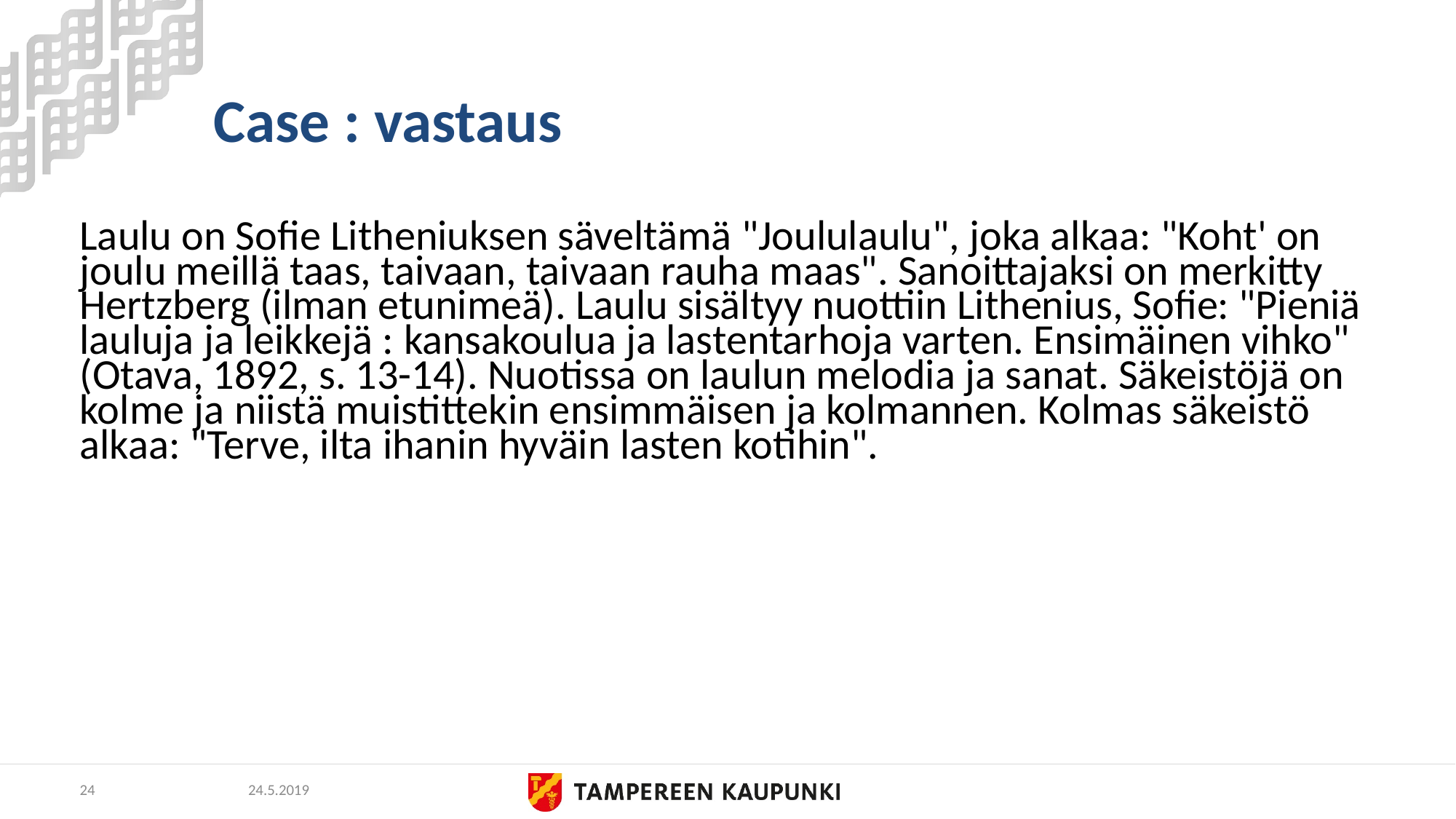

# Case : vastaus
Laulu on Sofie Litheniuksen säveltämä "Joululaulu", joka alkaa: "Koht' on joulu meillä taas, taivaan, taivaan rauha maas". Sanoittajaksi on merkitty Hertzberg (ilman etunimeä). Laulu sisältyy nuottiin Lithenius, Sofie: "Pieniä lauluja ja leikkejä : kansakoulua ja lastentarhoja varten. Ensimäinen vihko" (Otava, 1892, s. 13-14). Nuotissa on laulun melodia ja sanat. Säkeistöjä on kolme ja niistä muistittekin ensimmäisen ja kolmannen. Kolmas säkeistö alkaa: "Terve, ilta ihanin hyväin lasten kotihin".

24
24.5.2019